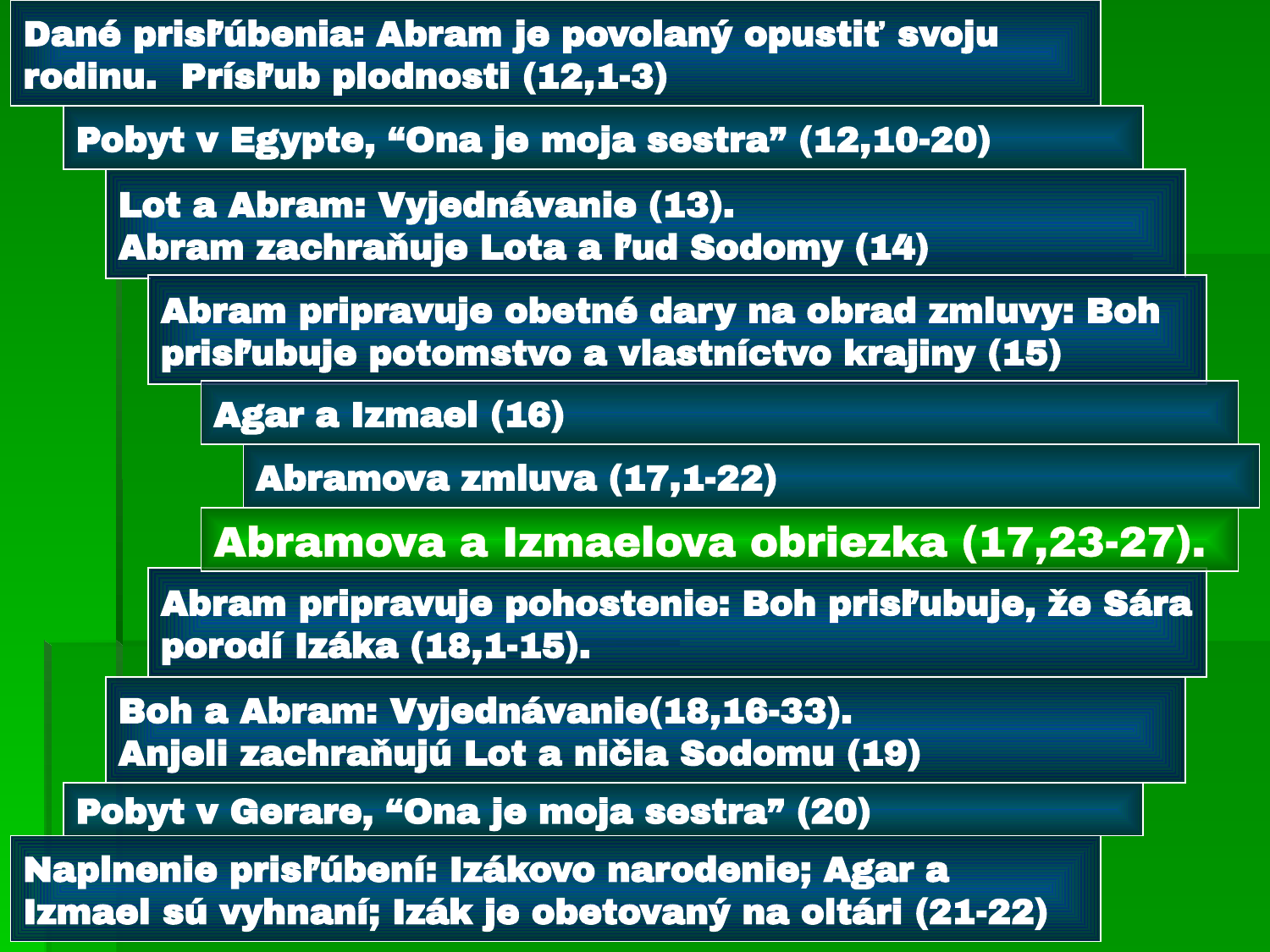

# Dané prisľúbenia: Abram je povolaný opustiť svoju rodinu.  Prísľub plodnosti (12,1-3)
Pobyt v Egypte, “Ona je moja sestra” (12,10-20)
Lot a Abram: Vyjednávanie (13).
Abram zachraňuje Lota a ľud Sodomy (14)
Abram pripravuje obetné dary na obrad zmluvy: Boh prisľubuje potomstvo a vlastníctvo krajiny (15)
Agar a Izmael (16)
Abramova zmluva (17,1-22)
Abramova a Izmaelova obriezka (17,23-27).
Abram pripravuje pohostenie: Boh prisľubuje, že Sára porodí Izáka (18,1-15).
Boh a Abram: Vyjednávanie(18,16-33).
Anjeli zachraňujú Lot a ničia Sodomu (19)
Pobyt v Gerare, “Ona je moja sestra” (20)
Naplnenie prisľúbení: Izákovo narodenie; Agar a Izmael sú vyhnaní; Izák je obetovaný na oltári (21-22)